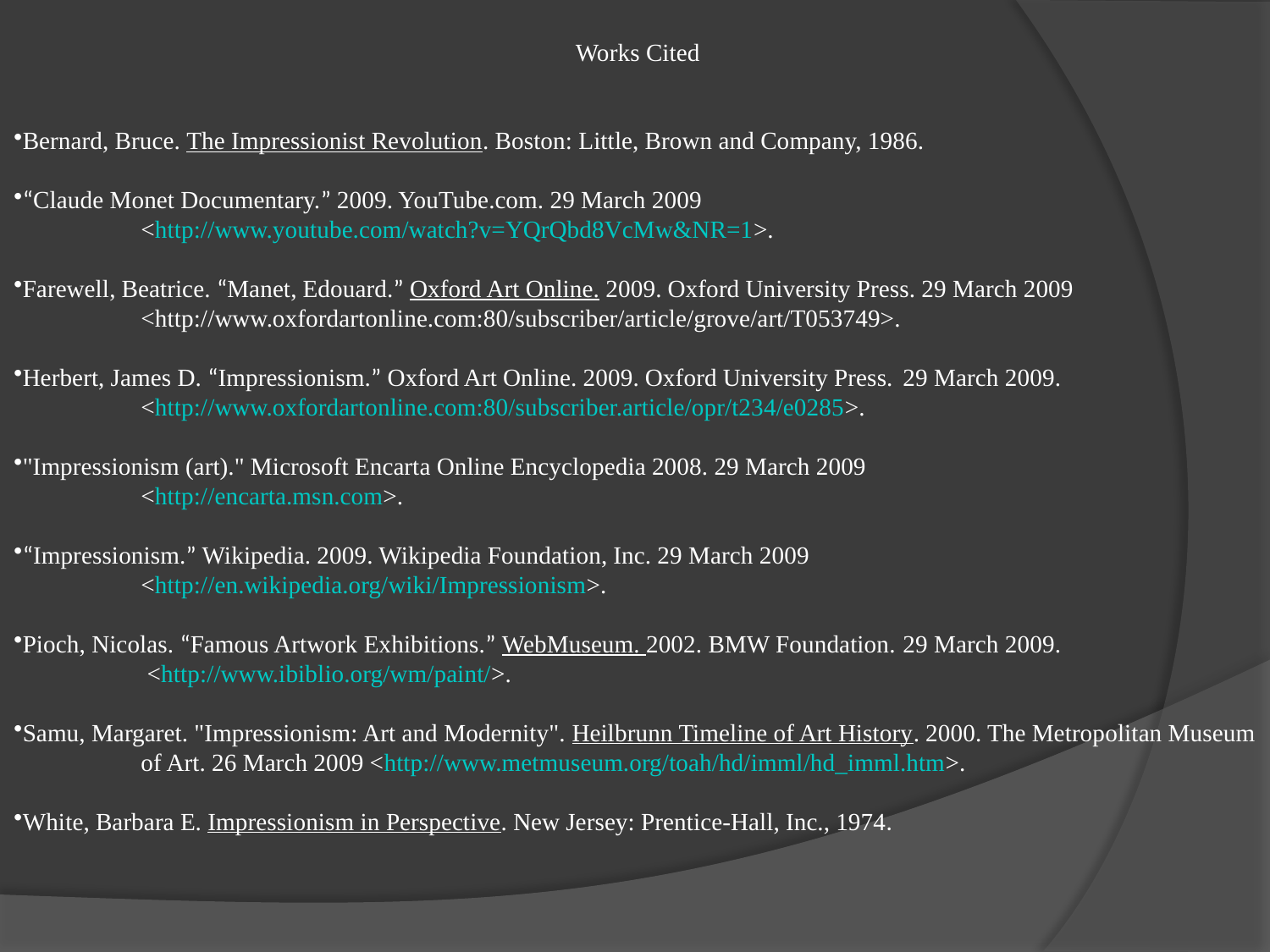

Works Cited

Bernard, Bruce. The Impressionist Revolution. Boston: Little, Brown and Company, 1986.

“Claude Monet Documentary.” 2009. YouTube.com. 29 March 2009
	<http://www.youtube.com/watch?v=YQrQbd8VcMw&NR=1>.

Farewell, Beatrice. “Manet, Edouard.” Oxford Art Online. 2009. Oxford University Press. 29 March 2009
	<http://www.oxfordartonline.com:80/subscriber/article/grove/art/T053749>.

Herbert, James D. “Impressionism.” Oxford Art Online. 2009. Oxford University Press. 	29 March 2009.
	<http://www.oxfordartonline.com:80/subscriber.article/opr/t234/e0285>.

"Impressionism (art)." Microsoft Encarta Online Encyclopedia 2008. 29 March 2009
	<http://encarta.msn.com>.

“Impressionism.” Wikipedia. 2009. Wikipedia Foundation, Inc. 29 March 2009
	<http://en.wikipedia.org/wiki/Impressionism>.

Pioch, Nicolas. “Famous Artwork Exhibitions.” WebMuseum. 2002. BMW Foundation. 	29 March 2009.
	 <http://www.ibiblio.org/wm/paint/>.

Samu, Margaret. "Impressionism: Art and Modernity". Heilbrunn Timeline of Art History. 2000. The Metropolitan Museum
	of Art. 26 March 2009 <http://www.metmuseum.org/toah/hd/imml/hd_imml.htm>.

White, Barbara E. Impressionism in Perspective. New Jersey: Prentice-Hall, Inc., 1974.